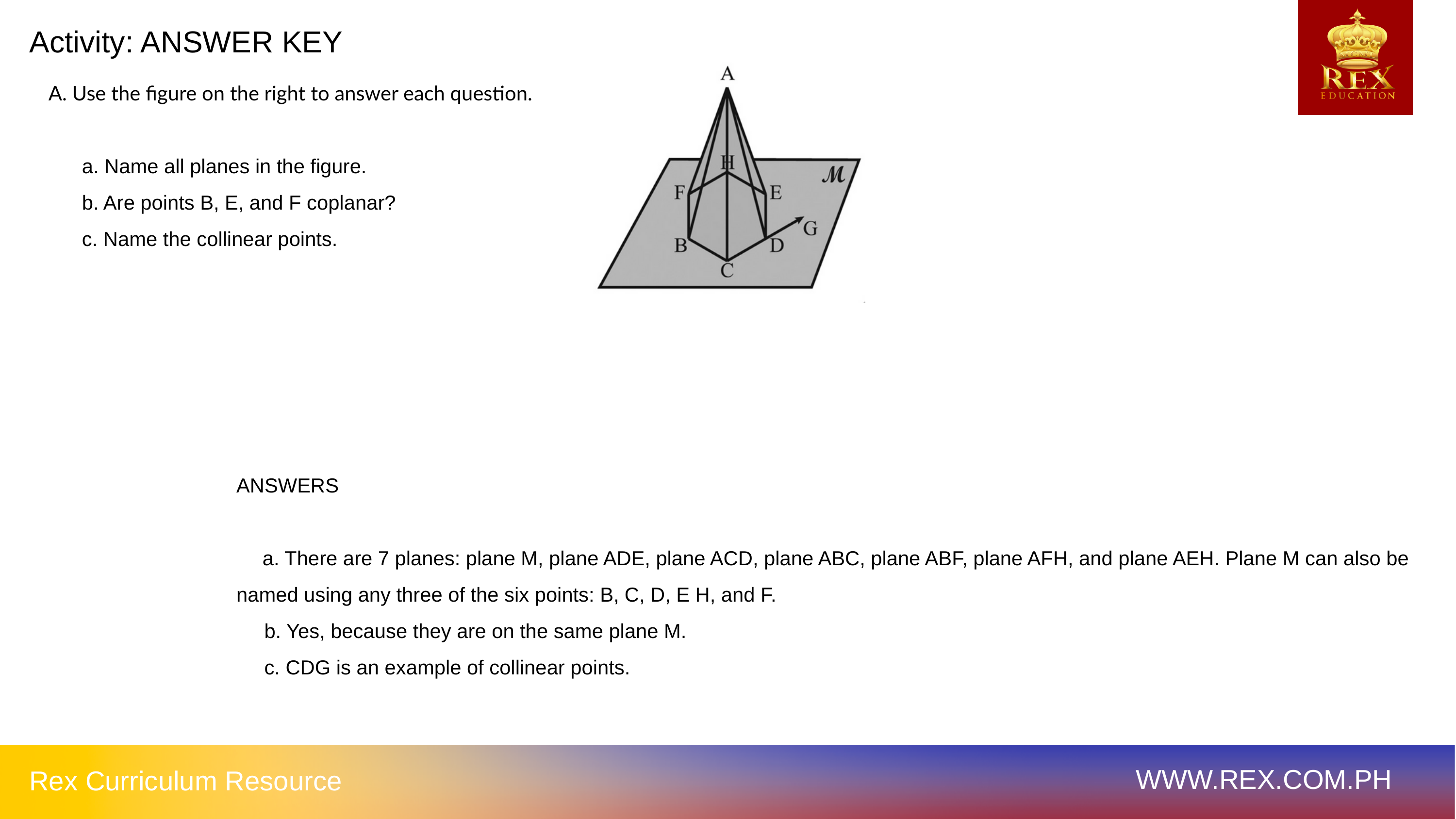

Activity: ANSWER KEY

A. Use the figure on the right to answer each question.

      a. Name all planes in the figure.
      b. Are points B, E, and F coplanar?
      c. Name the collinear points.
ANSWERS

     a. There are 7 planes: plane M, plane ADE, plane ACD, plane ABC, plane ABF, plane AFH, and plane AEH. Plane M can also be named using any three of the six points: B, C, D, E H, and F.
     b. Yes, because they are on the same plane M.
     c. CDG is an example of collinear points.

WWW.REX.COM.PH
Rex Curriculum Resource